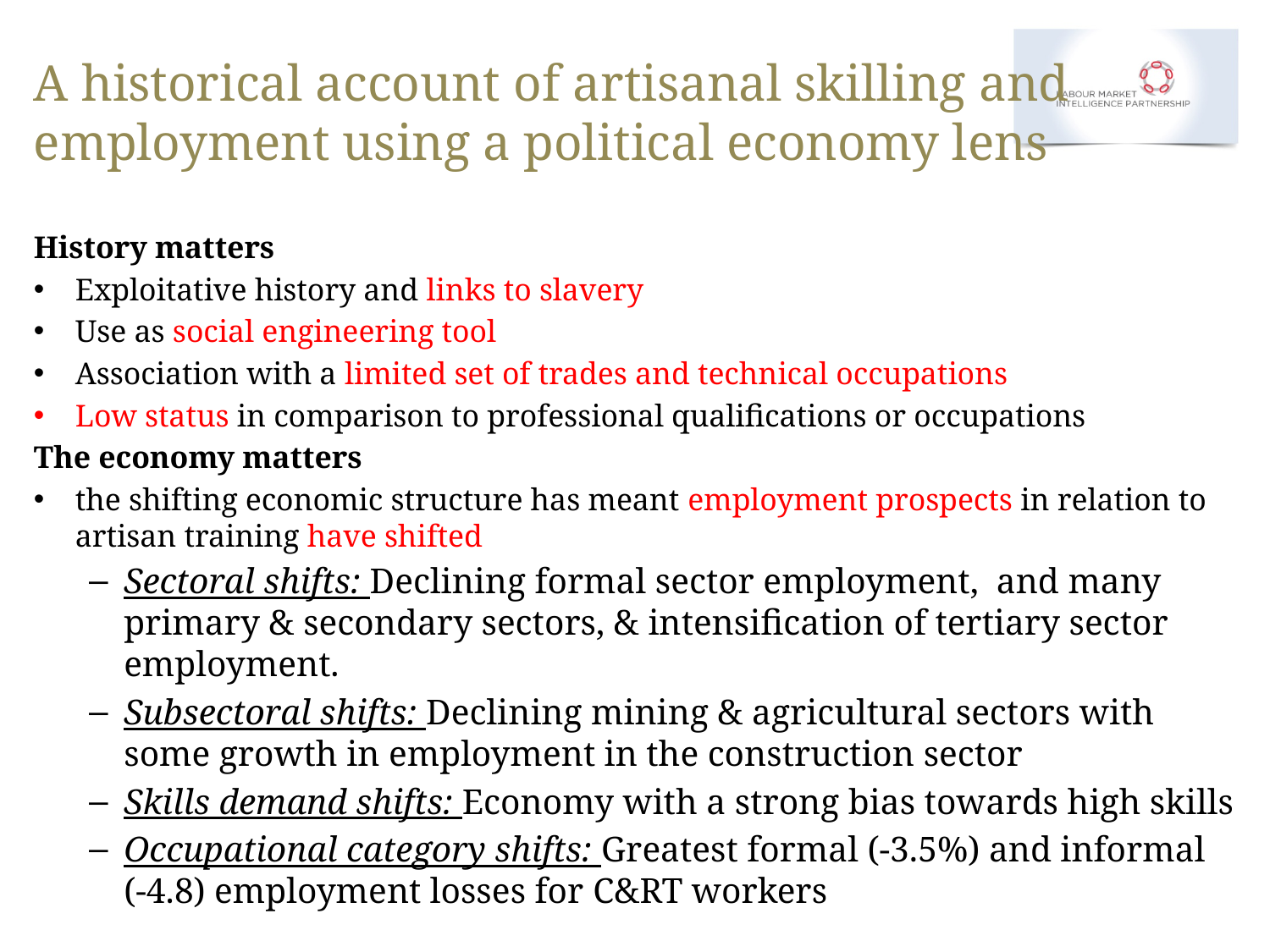

# A historical account of artisanal skilling and employment using a political economy lens
History matters
Exploitative history and links to slavery
Use as social engineering tool
Association with a limited set of trades and technical occupations
Low status in comparison to professional qualifications or occupations
The economy matters
the shifting economic structure has meant employment prospects in relation to artisan training have shifted
Sectoral shifts: Declining formal sector employment,  and many  primary & secondary sectors, & intensification of tertiary sector employment.
Subsectoral shifts: Declining mining & agricultural sectors with some growth in employment in the construction sector
Skills demand shifts: Economy with a strong bias towards high skills
Occupational category shifts: Greatest formal (-3.5%) and informal (-4.8) employment losses for C&RT workers